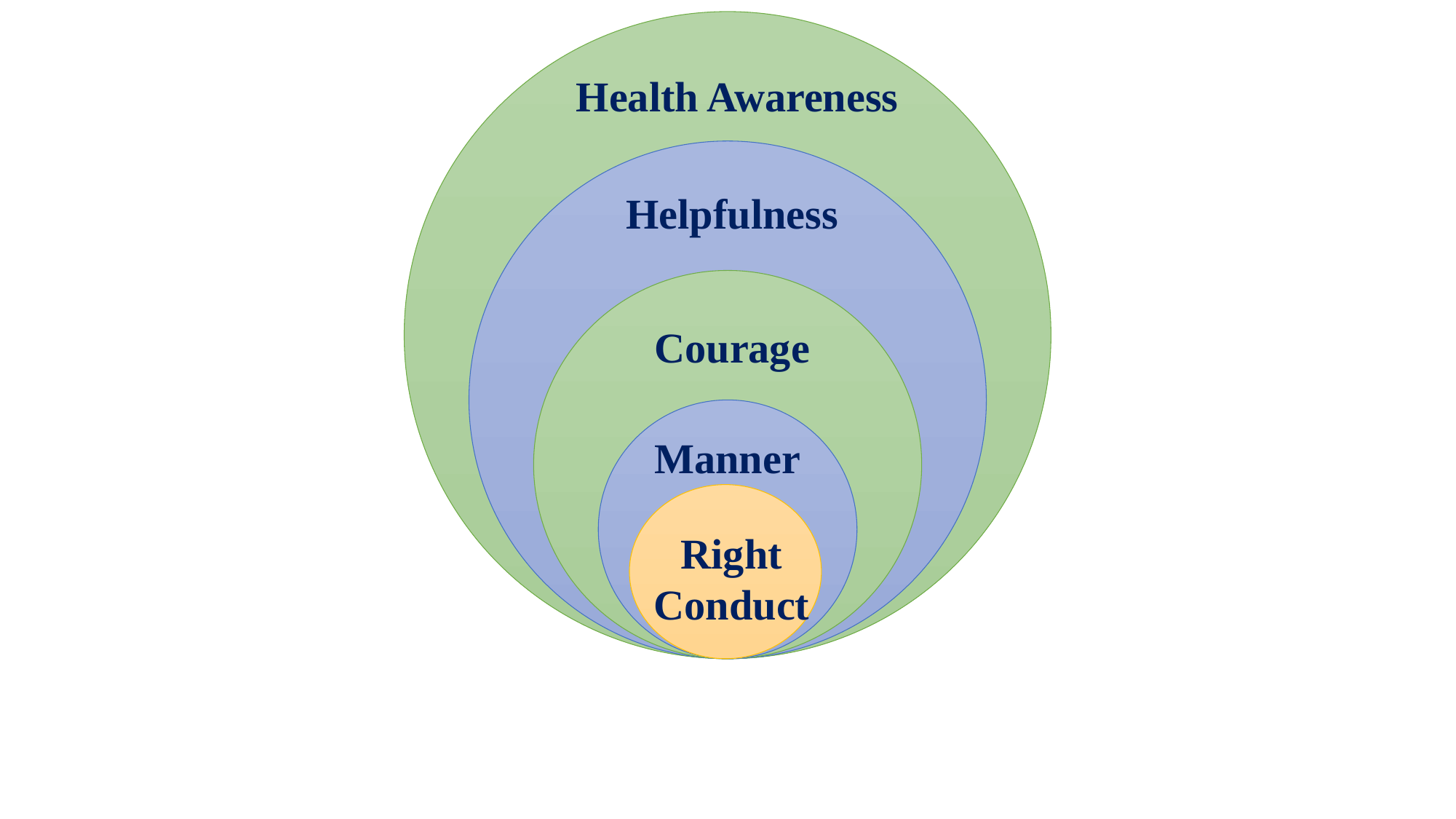

Health Awareness

Helpfulness

Courage

Manner

Right
Conduct